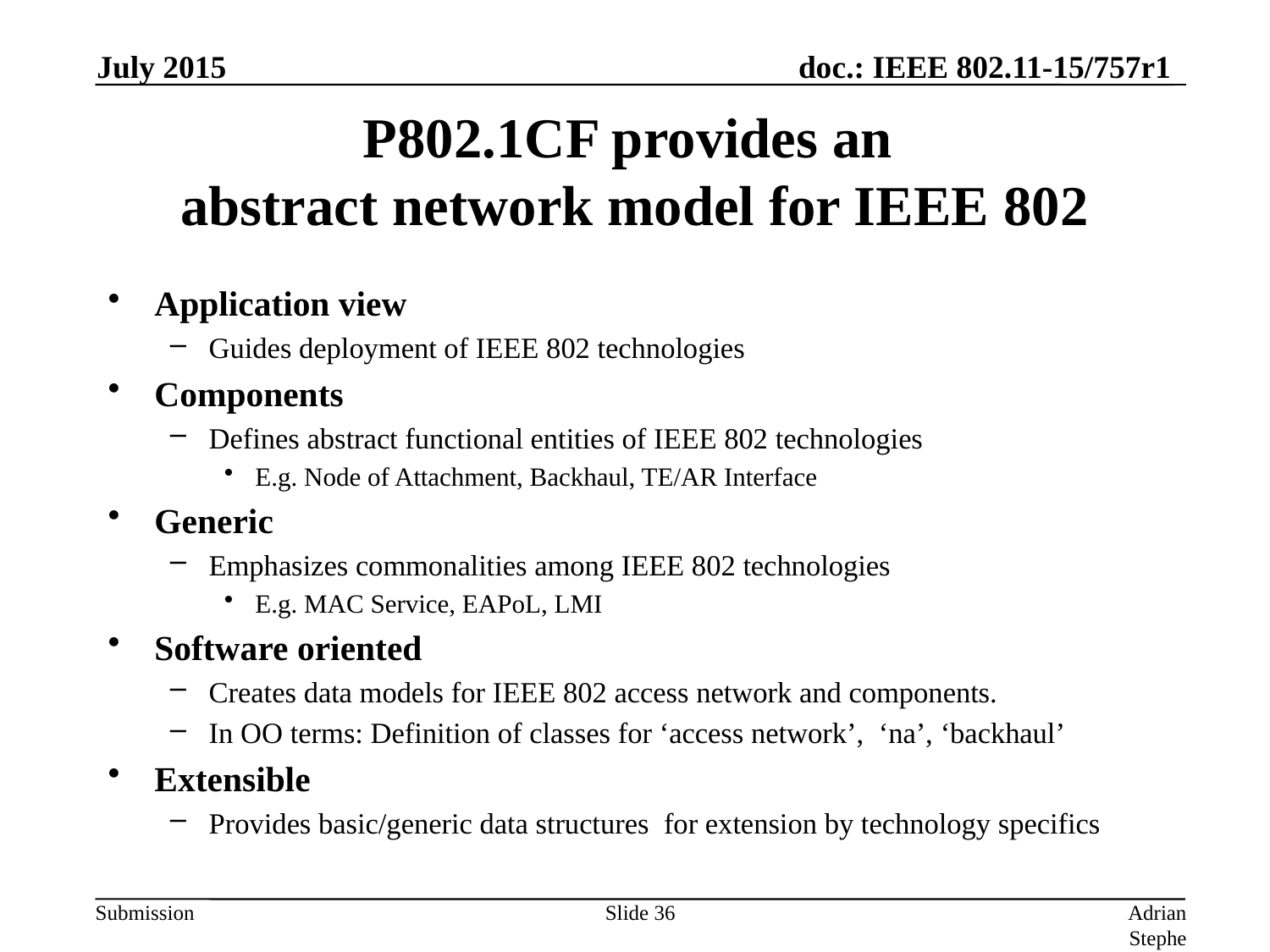

July 2015
# P802.1CF provides an abstract network model for IEEE 802
Application view
Guides deployment of IEEE 802 technologies
Components
Defines abstract functional entities of IEEE 802 technologies
E.g. Node of Attachment, Backhaul, TE/AR Interface
Generic
Emphasizes commonalities among IEEE 802 technologies
E.g. MAC Service, EAPoL, LMI
Software oriented
Creates data models for IEEE 802 access network and components.
In OO terms: Definition of classes for ‘access network’,  ‘na’, ‘backhaul’
Extensible
Provides basic/generic data structures  for extension by technology specifics

Slide 36
Adrian Stephens, Intel Corporation